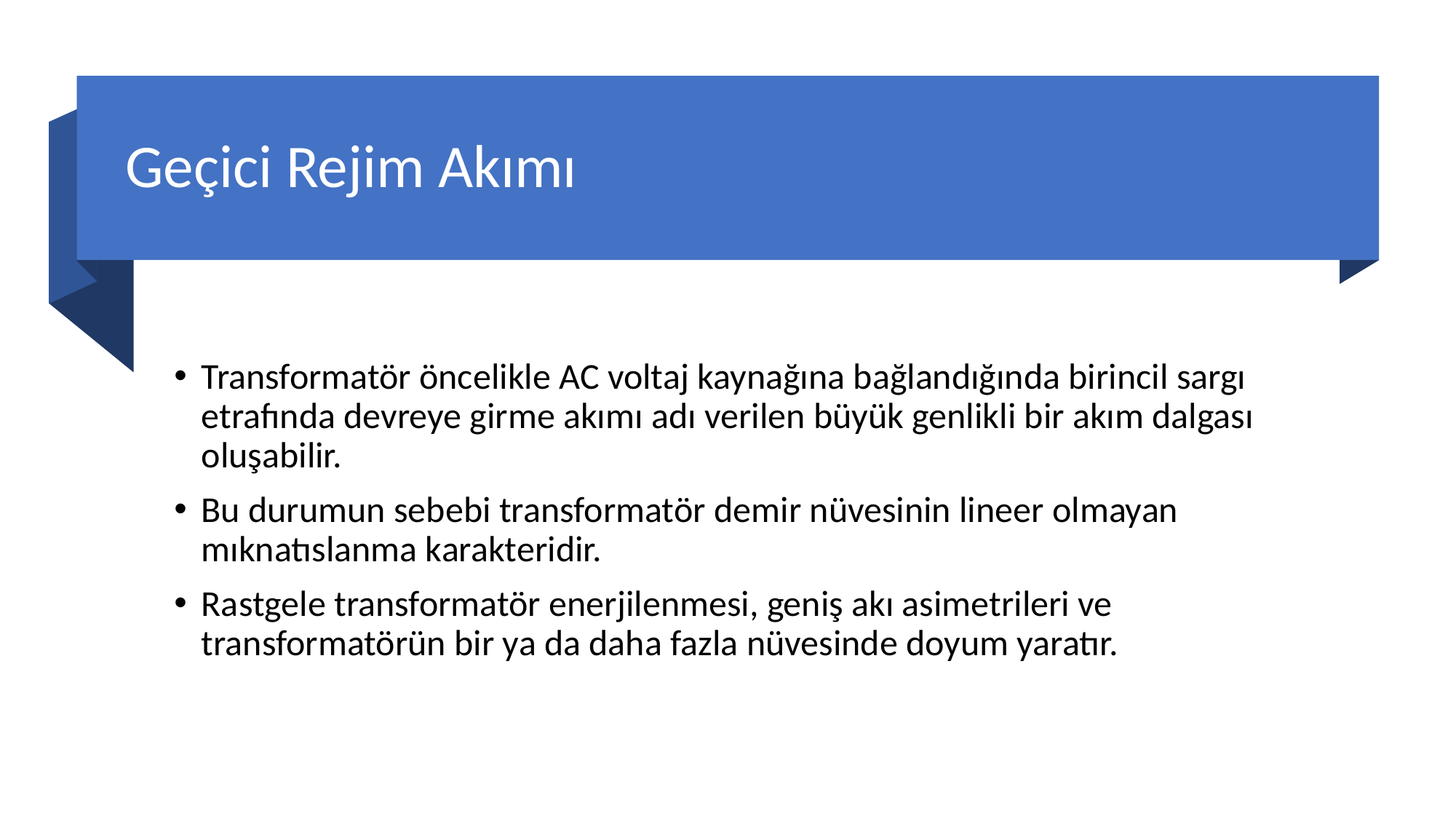

# Geçici Rejim Akımı

Transformatör öncelikle AC voltaj kaynağına bağlandığında birincil sargı etrafında devreye girme akımı adı verilen büyük genlikli bir akım dalgası oluşabilir.
Bu durumun sebebi transformatör demir nüvesinin lineer olmayan mıknatıslanma karakteridir.
Rastgele transformatör enerjilenmesi, geniş akı asimetrileri ve transformatörün bir ya da daha fazla nüvesinde doyum yaratır.